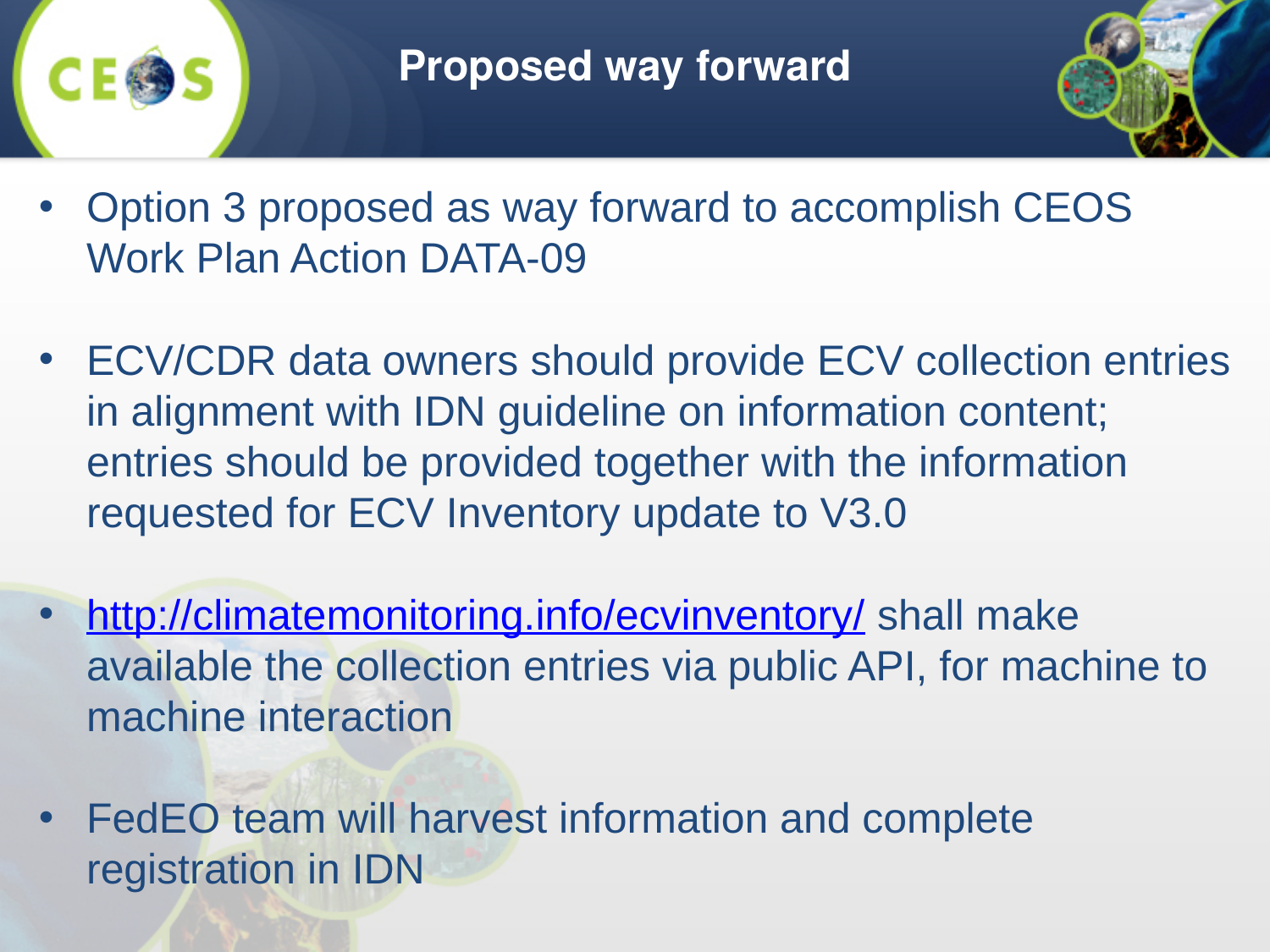

# Proposed way forward
Option 3 proposed as way forward to accomplish CEOS Work Plan Action DATA-09

ECV/CDR data owners should provide ECV collection entries in alignment with IDN guideline on information content; entries should be provided together with the information requested for ECV Inventory update to V3.0

http://climatemonitoring.info/ecvinventory/ shall make available the collection entries via public API, for machine to machine interaction

FedEO team will harvest information and complete registration in IDN

Schedule